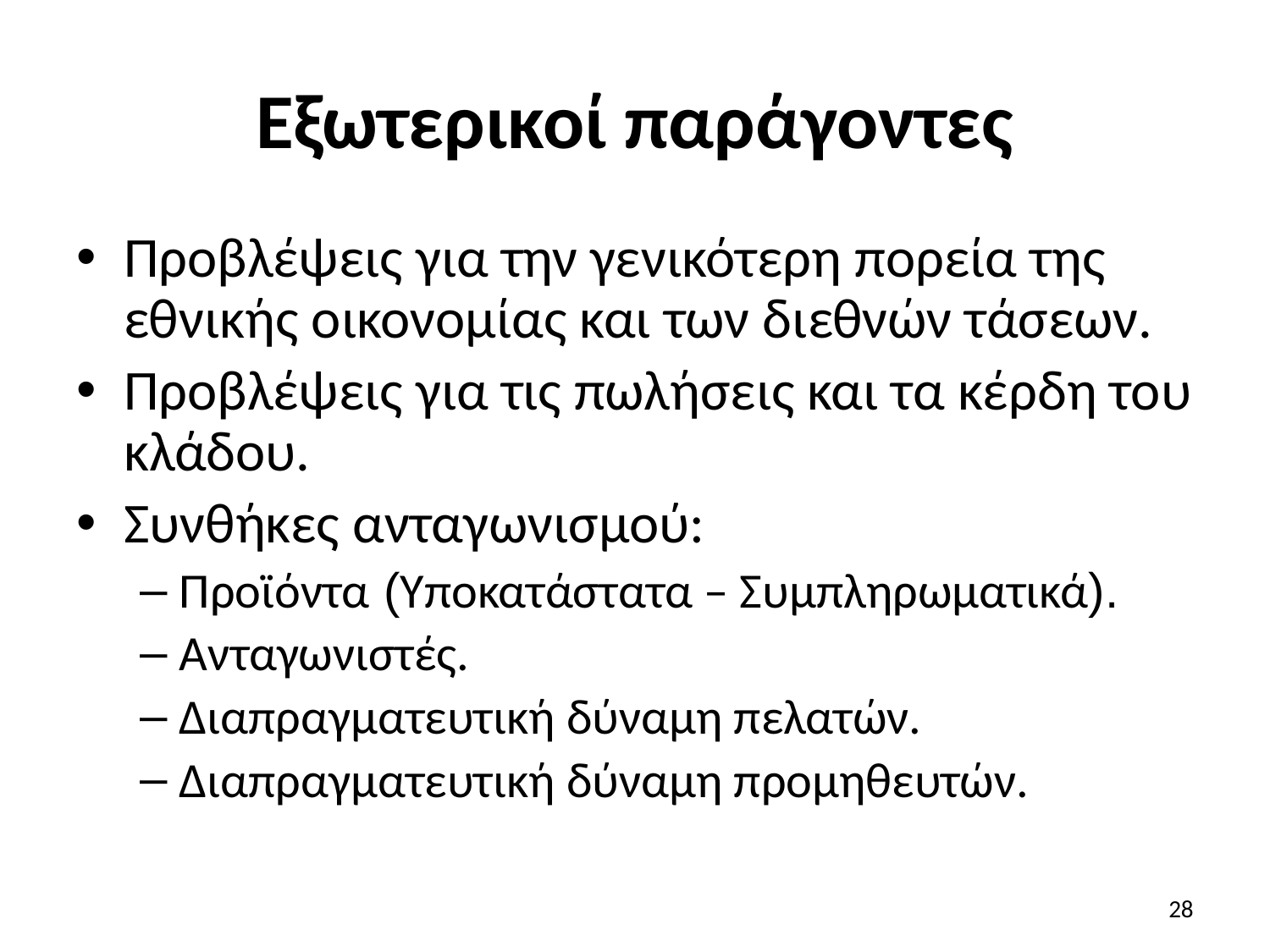

# Εξωτερικοί παράγοντες
Προβλέψεις για την γενικότερη πορεία της εθνικής οικονομίας και των διεθνών τάσεων.
Προβλέψεις για τις πωλήσεις και τα κέρδη του κλάδου.
Συνθήκες ανταγωνισμού:
Προϊόντα (Υποκατάστατα – Συμπληρωματικά).
Ανταγωνιστές.
Διαπραγματευτική δύναμη πελατών.
Διαπραγματευτική δύναμη προμηθευτών.
28